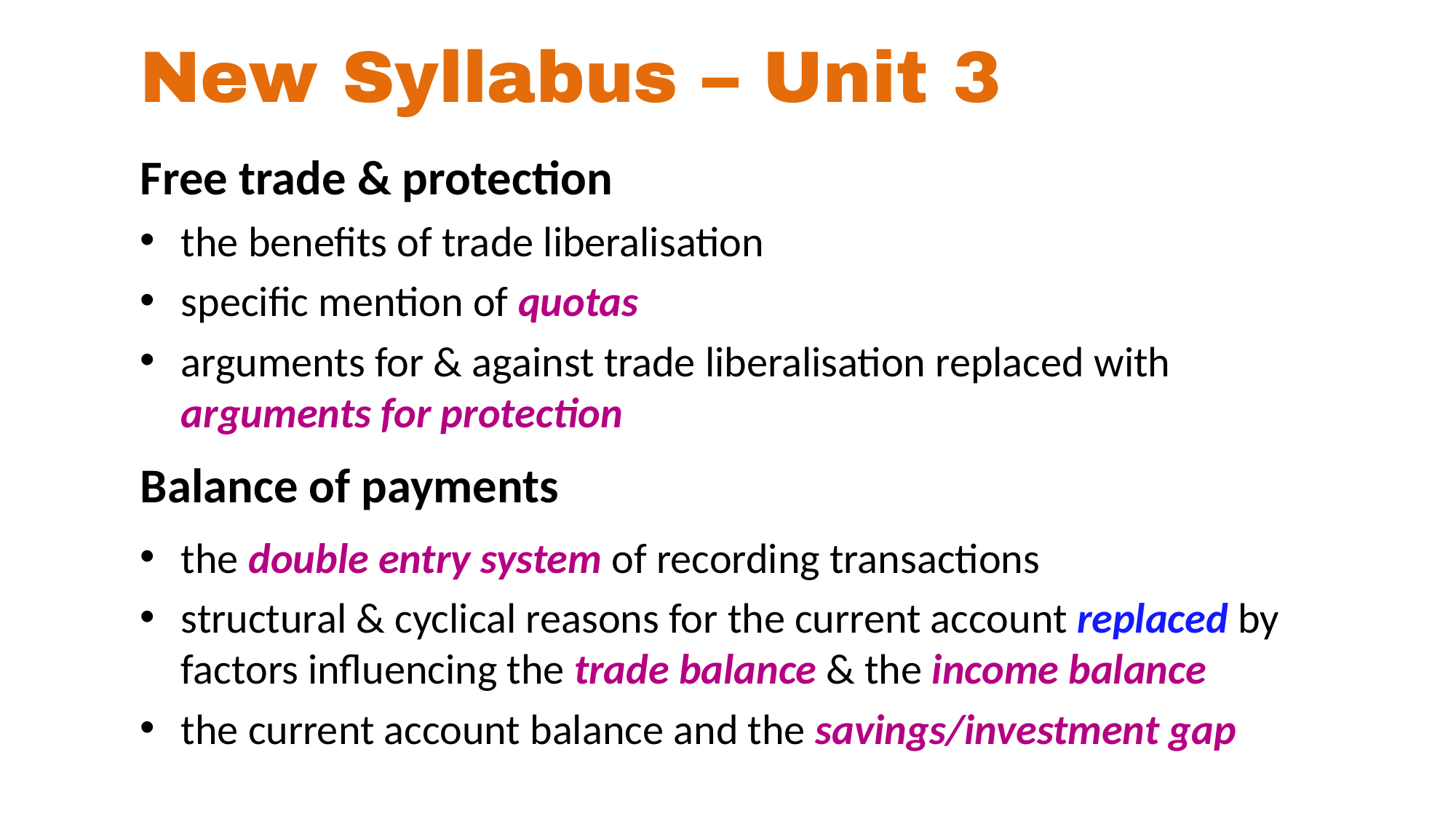

# New Syllabus – Unit 3
Free trade & protection
the benefits of trade liberalisation
specific mention of quotas
arguments for & against trade liberalisation replaced with arguments for protection
Balance of payments
the double entry system of recording transactions
structural & cyclical reasons for the current account replaced by factors influencing the trade balance & the income balance
the current account balance and the savings/investment gap